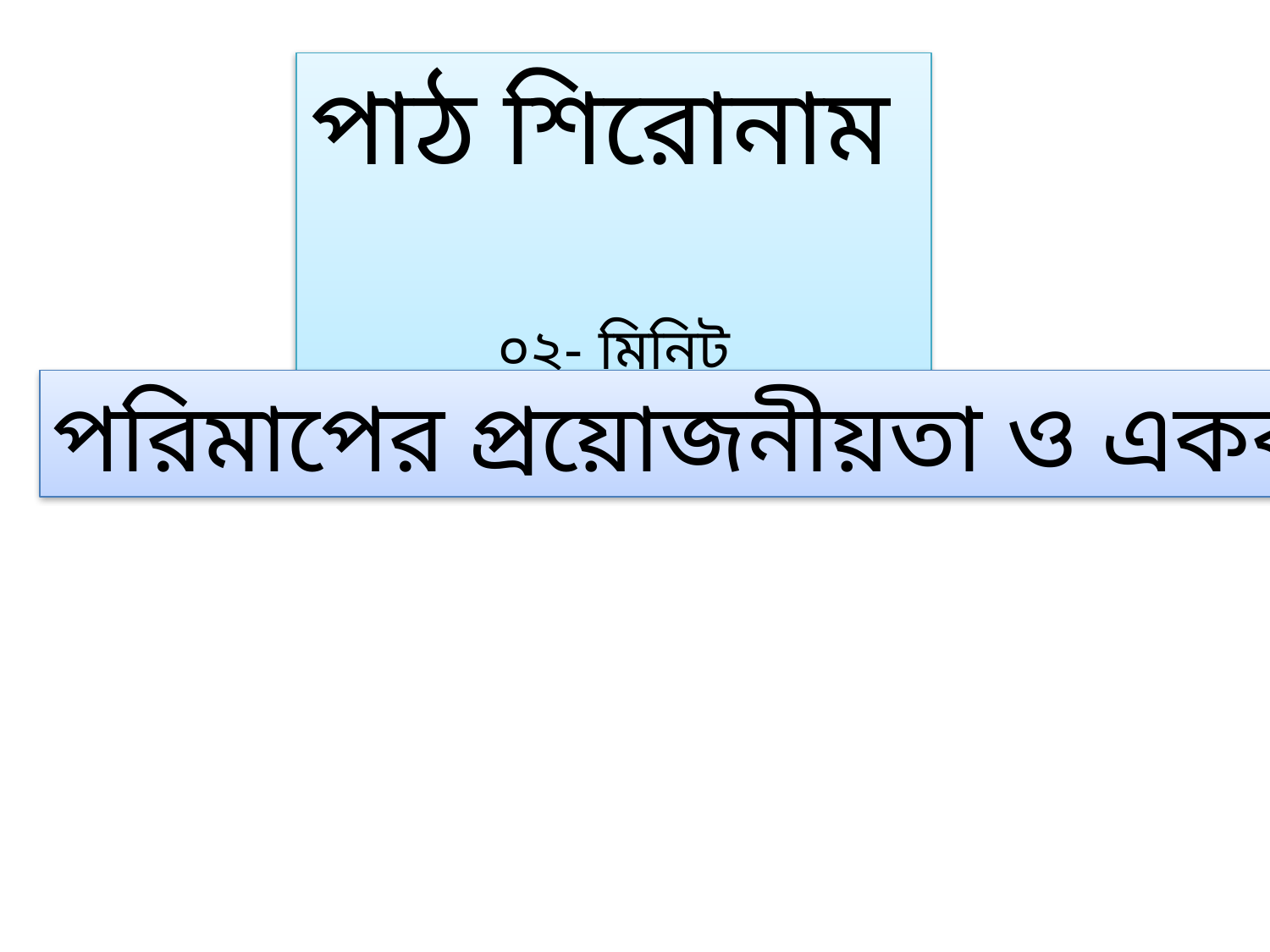

পাঠ শিরোনাম
০২- মিনিট
পরিমাপের প্রয়োজনীয়তা ও একক